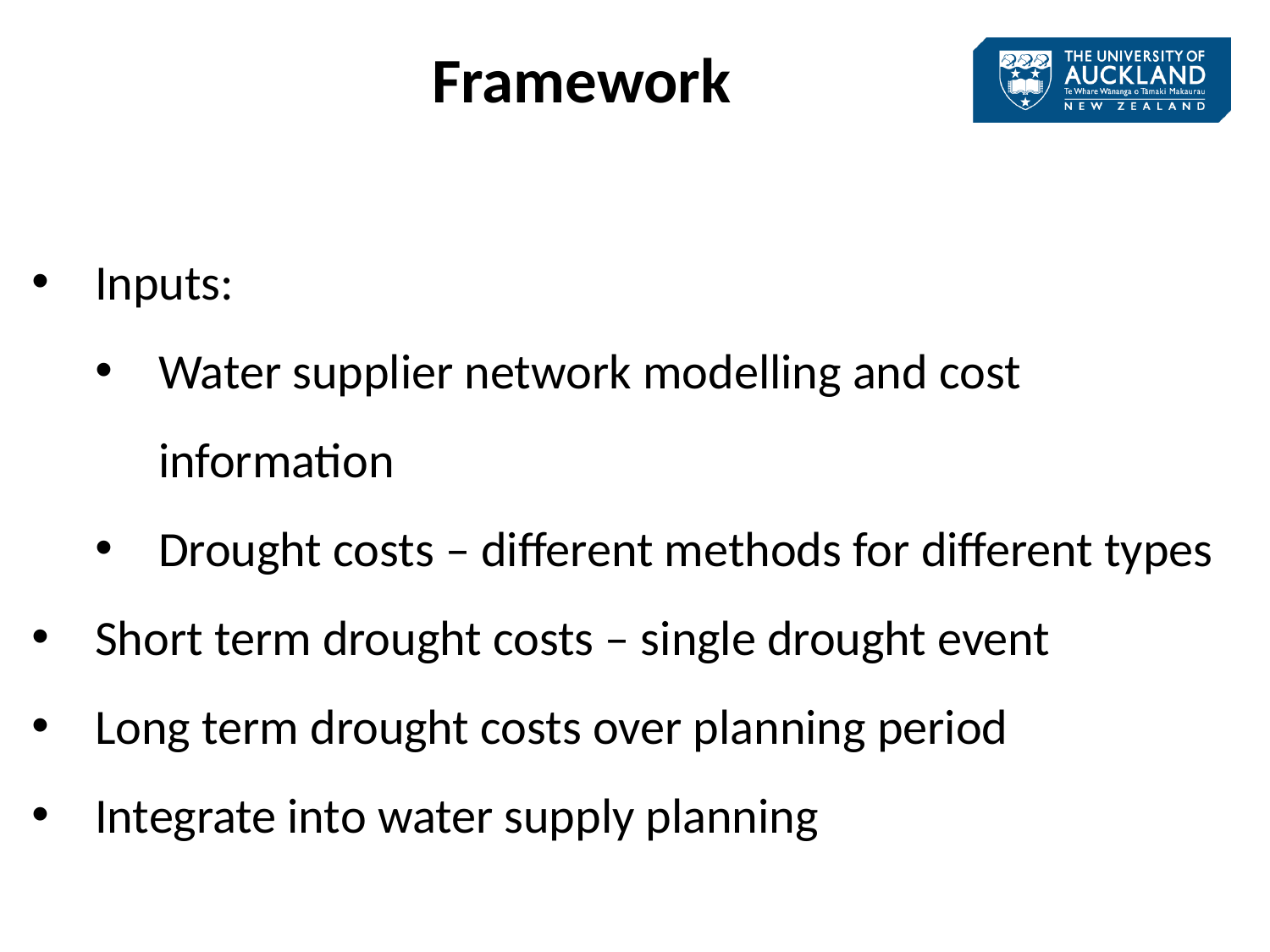

Framework
Inputs:
Water supplier network modelling and cost information
Drought costs – different methods for different types
Short term drought costs – single drought event
Long term drought costs over planning period
Integrate into water supply planning